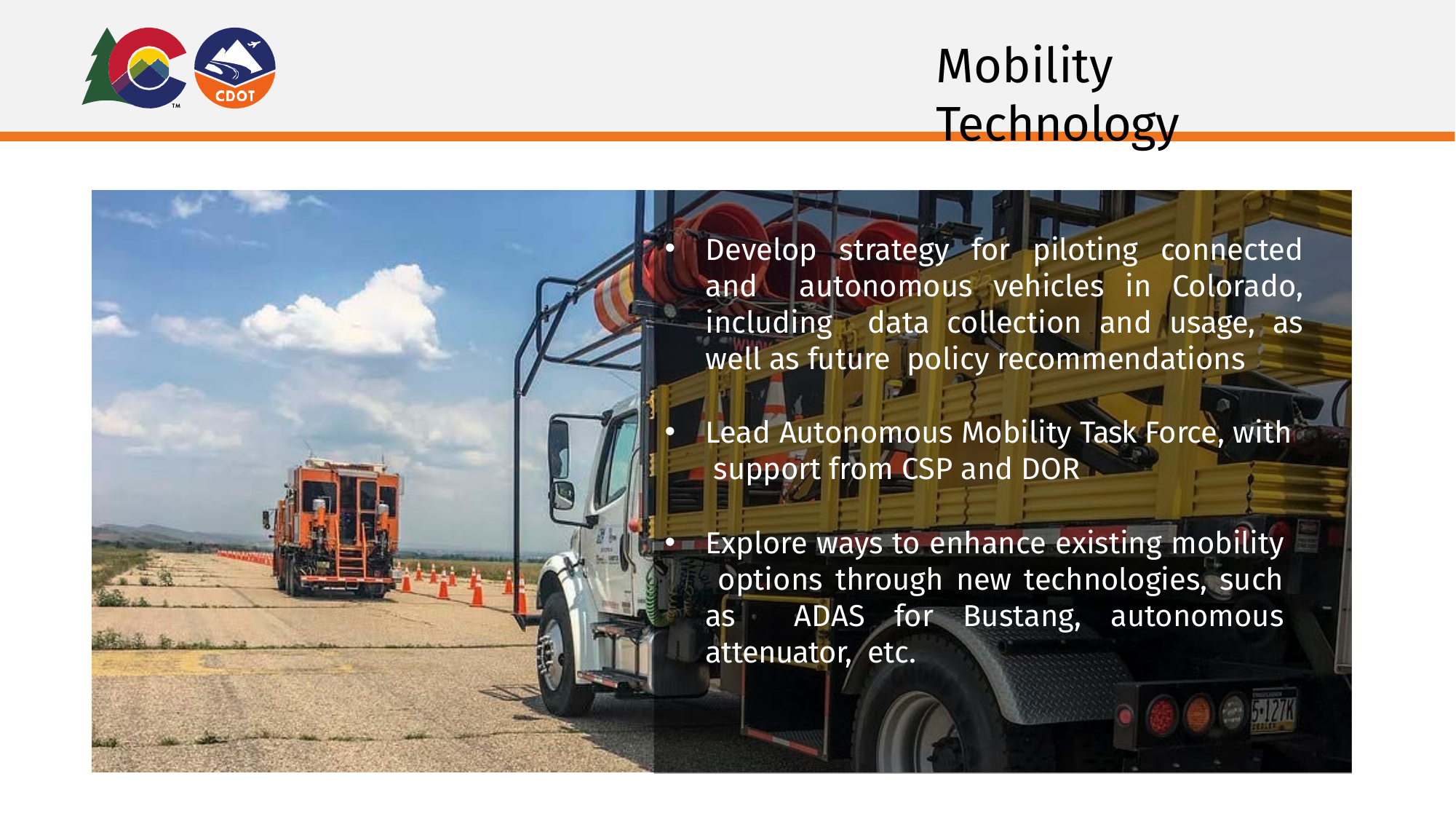

# Mobility Technology

Develop strategy for piloting connected and  autonomous vehicles in Colorado, including  data collection and usage, as well as future  policy recommendations

Lead Autonomous Mobility Task Force, with  support from CSP and DOR

Explore ways to enhance existing mobility  options through new technologies, such as  ADAS for Bustang, autonomous attenuator,  etc.